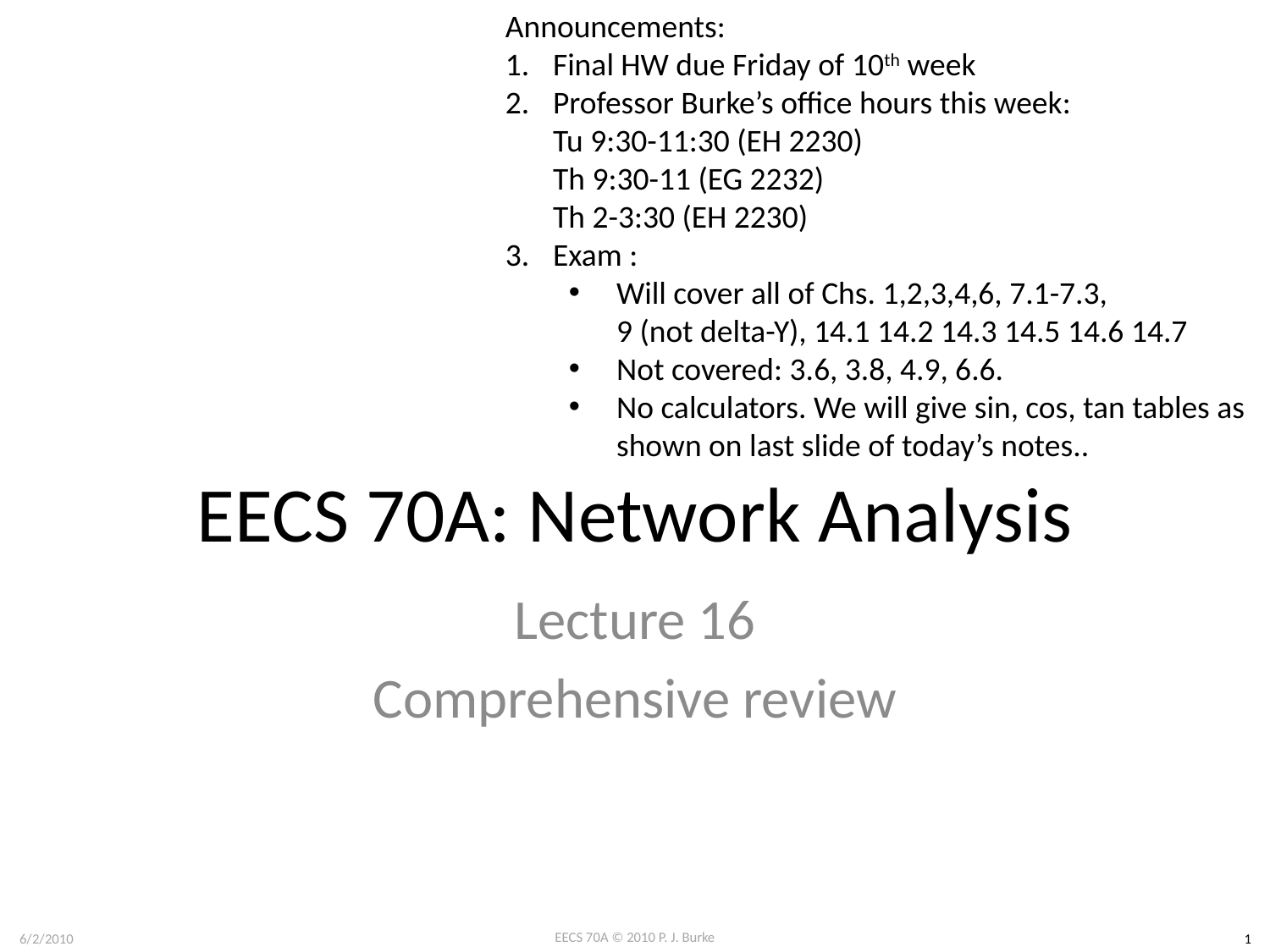

Announcements:
Final HW due Friday of 10th week
Professor Burke’s office hours this week:
Tu 9:30-11:30 (EH 2230)
Th 9:30-11 (EG 2232)
Th 2-3:30 (EH 2230)
Exam :
Will cover all of Chs. 1,2,3,4,6, 7.1-7.3,
9 (not delta-Y), 14.1 14.2 14.3 14.5 14.6 14.7
Not covered: 3.6, 3.8, 4.9, 6.6.
No calculators. We will give sin, cos, tan tables as
shown on last slide of today’s notes..
# EECS 70A: Network Analysis
Lecture 16
Comprehensive review